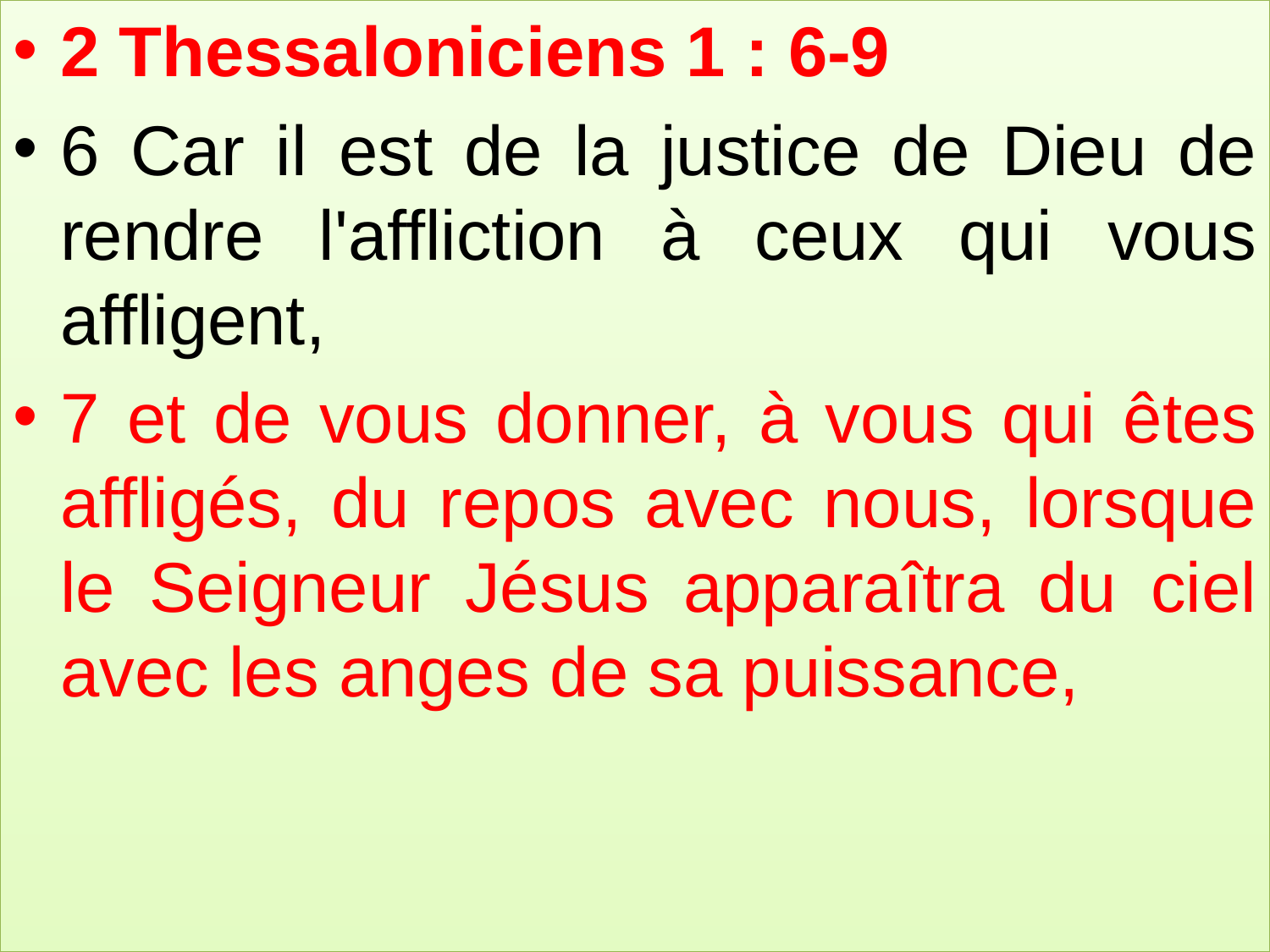

2 Thessaloniciens 1 : 6-9
6 Car il est de la justice de Dieu de rendre l'affliction à ceux qui vous affligent,
7 et de vous donner, à vous qui êtes affligés, du repos avec nous, lorsque le Seigneur Jésus apparaîtra du ciel avec les anges de sa puissance,